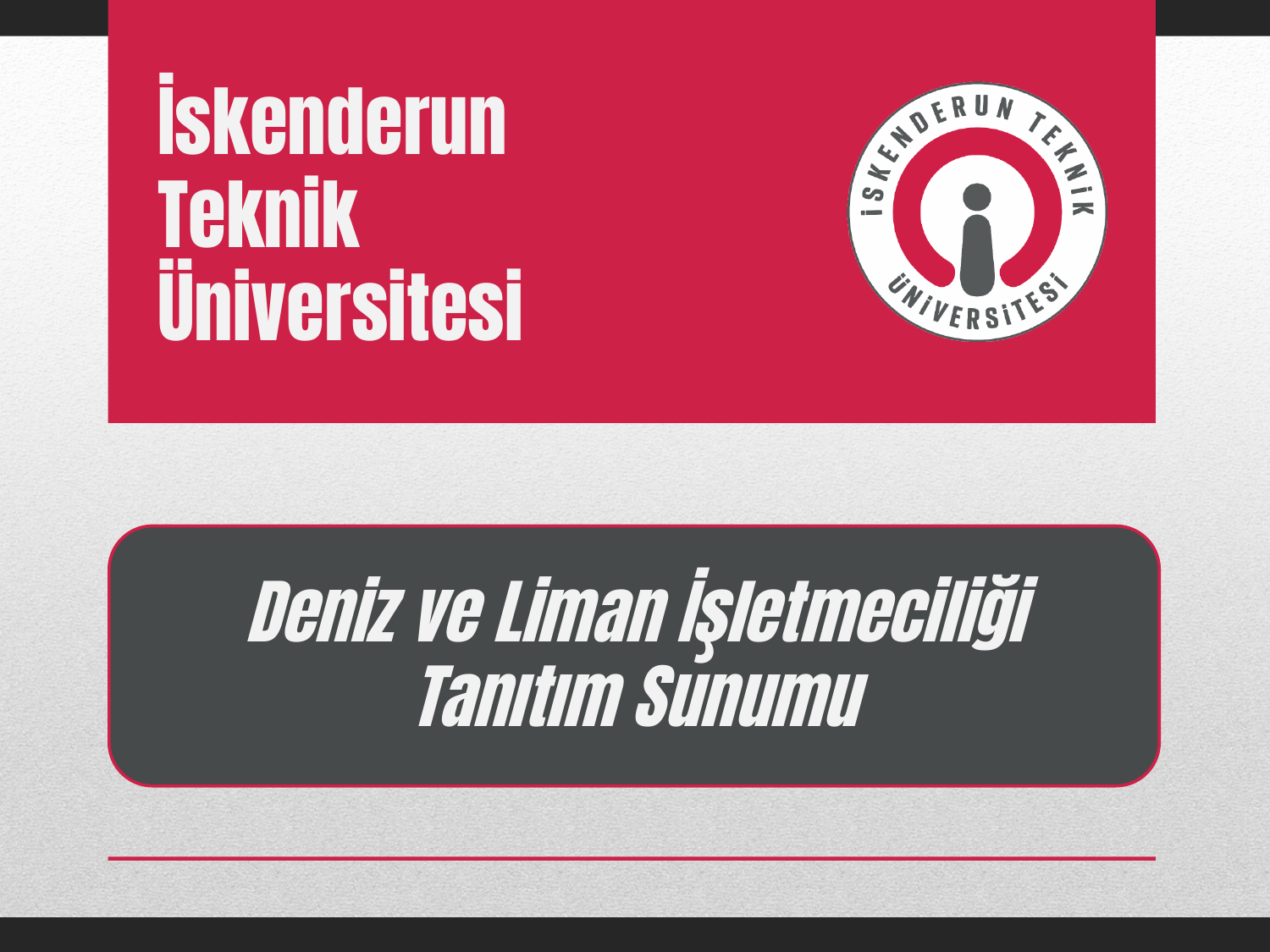

İskenderun
Teknik
Üniversitesi
Deniz ve Liman İşletmeciliği Tanıtım Sunumu